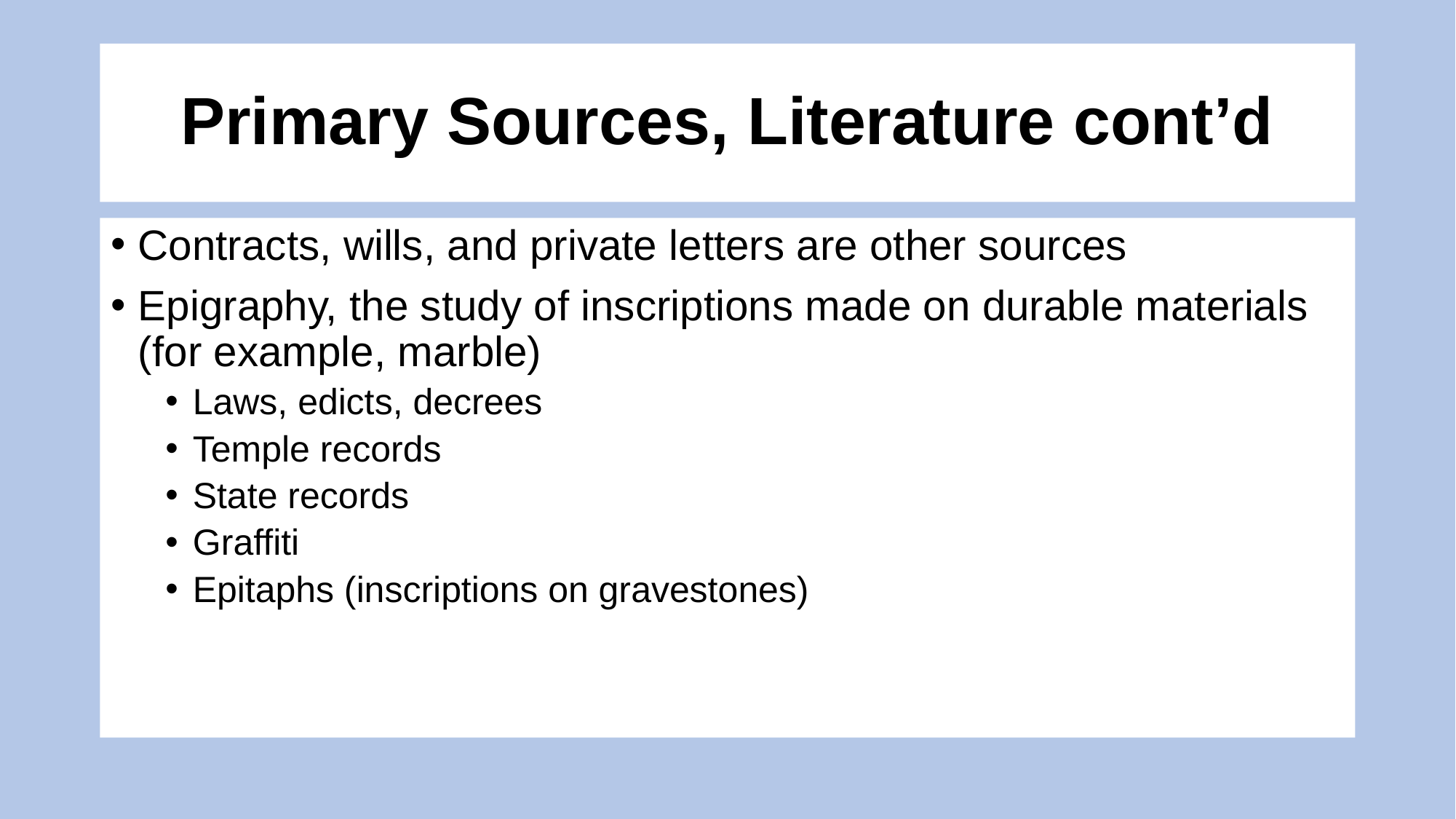

# Primary Sources, Literature cont’d
Contracts, wills, and private letters are other sources
Epigraphy, the study of inscriptions made on durable materials (for example, marble)
Laws, edicts, decrees
Temple records
State records
Graffiti
Epitaphs (inscriptions on gravestones)